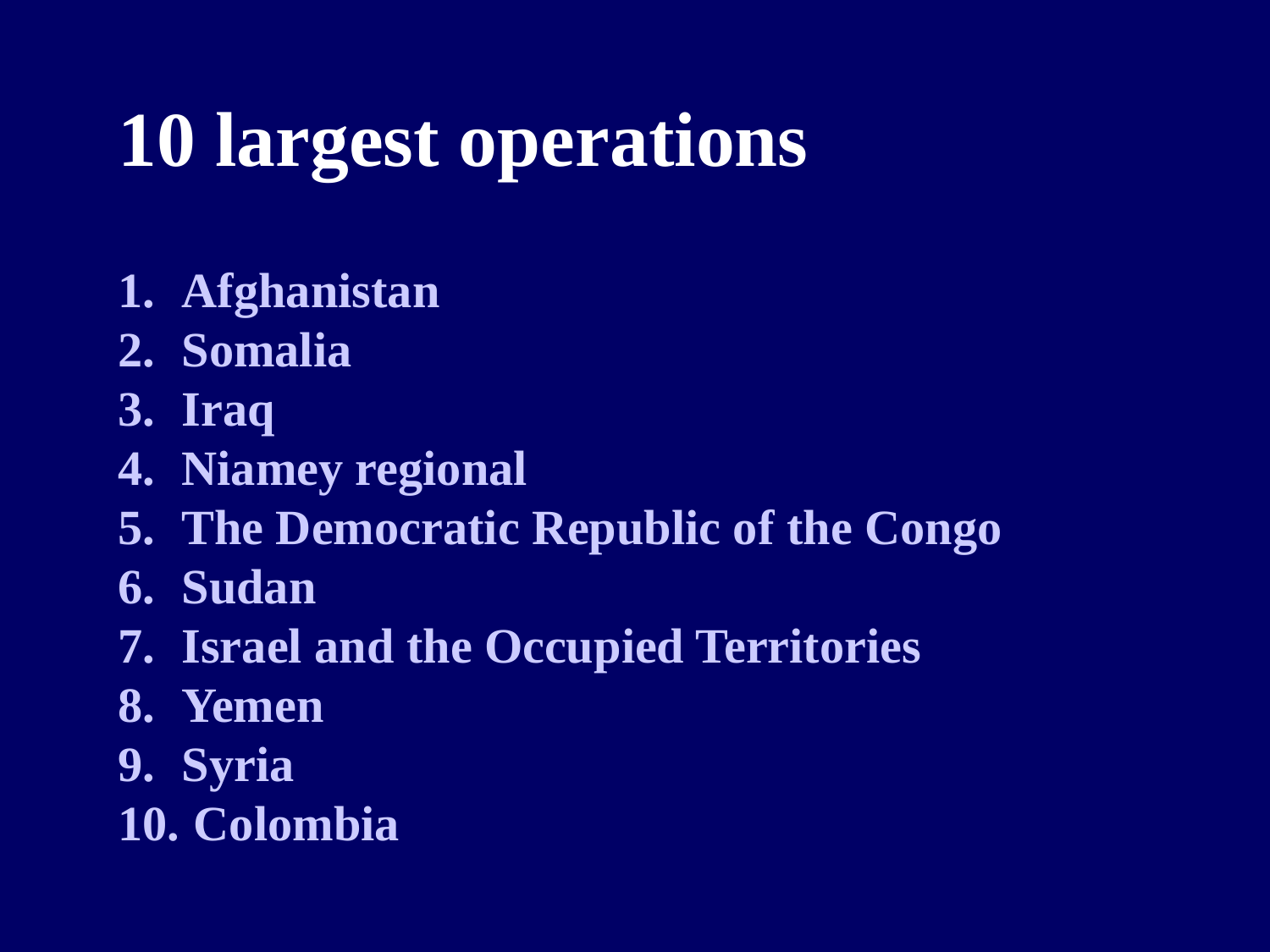

10 largest operations

Afghanistan
Somalia
Iraq
Niamey regional
The Democratic Republic of the Congo
Sudan
Israel and the Occupied Territories
Yemen
Syria
 Colombia